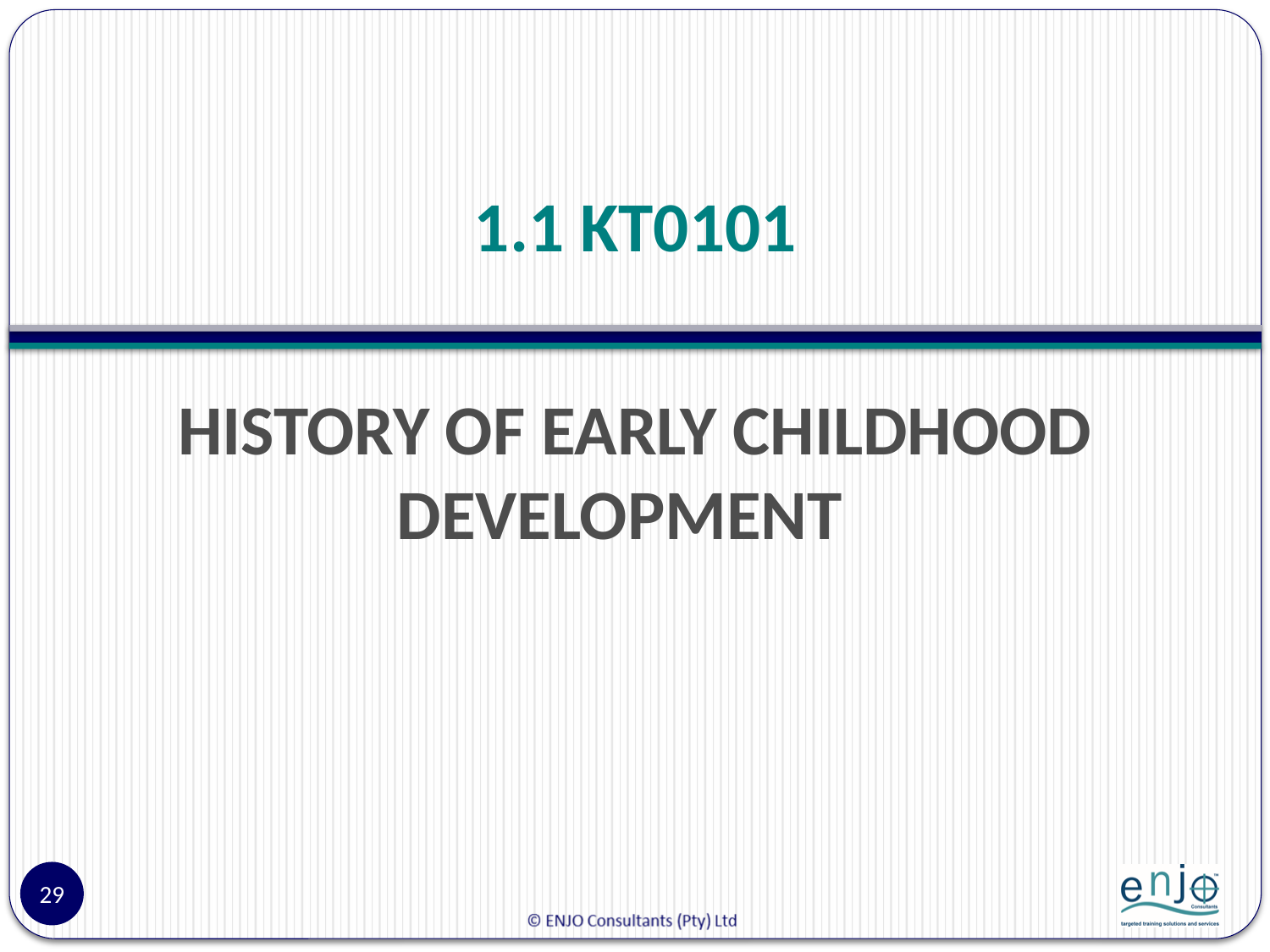

# 1.1 KT0101
HISTORY OF EARLY CHILDHOOD DEVELOPMENT

29